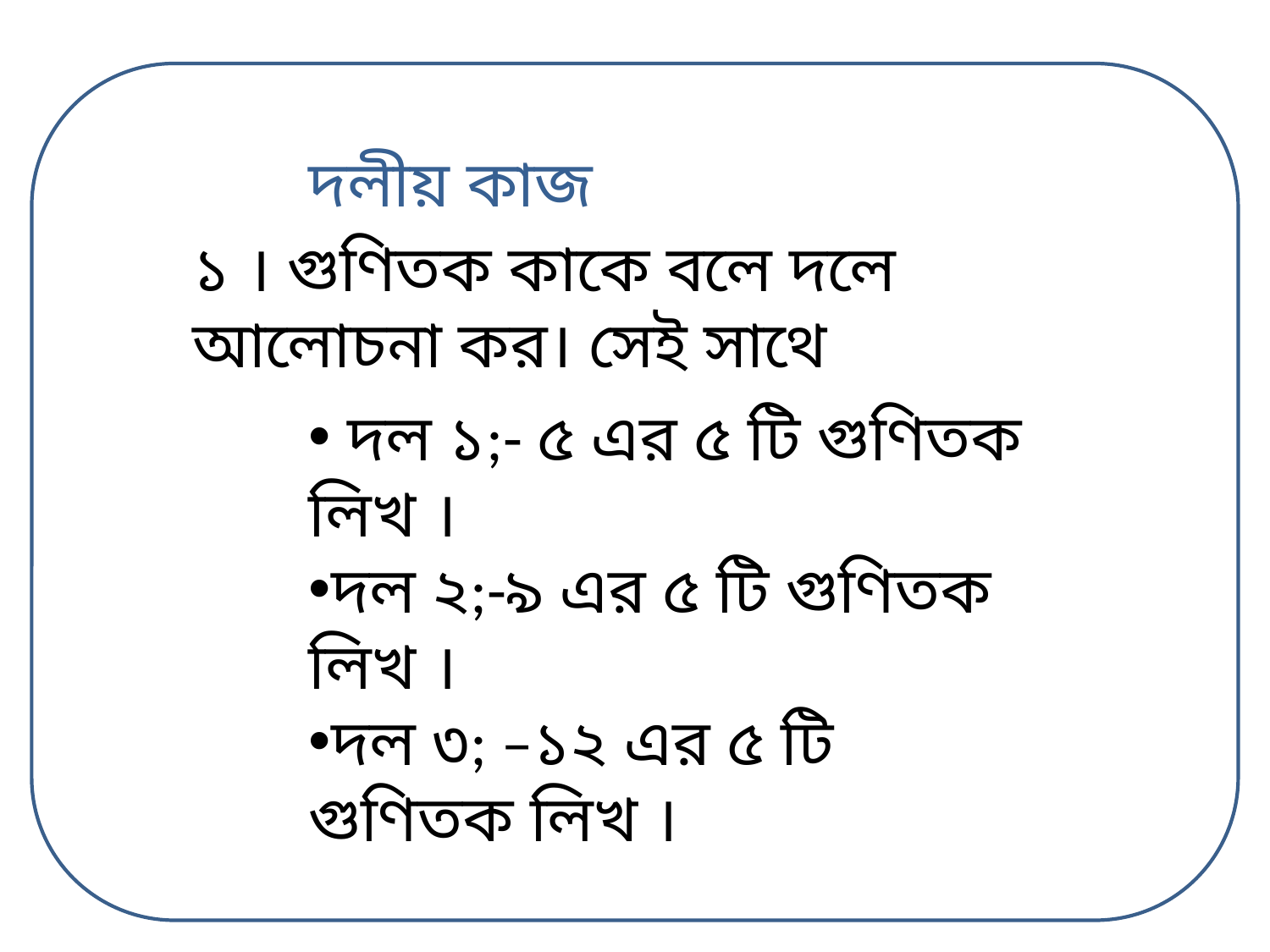

দলীয় কাজ
১ । গুণিতক কাকে বলে দলে আলোচনা কর। সেই সাথে
 দল ১;- ৫ এর ৫ টি গুণিতক লিখ ।
দল ২;-৯ এর ৫ টি গুণিতক লিখ ।
দল ৩; –১২ এর ৫ টি গুণিতক লিখ ।